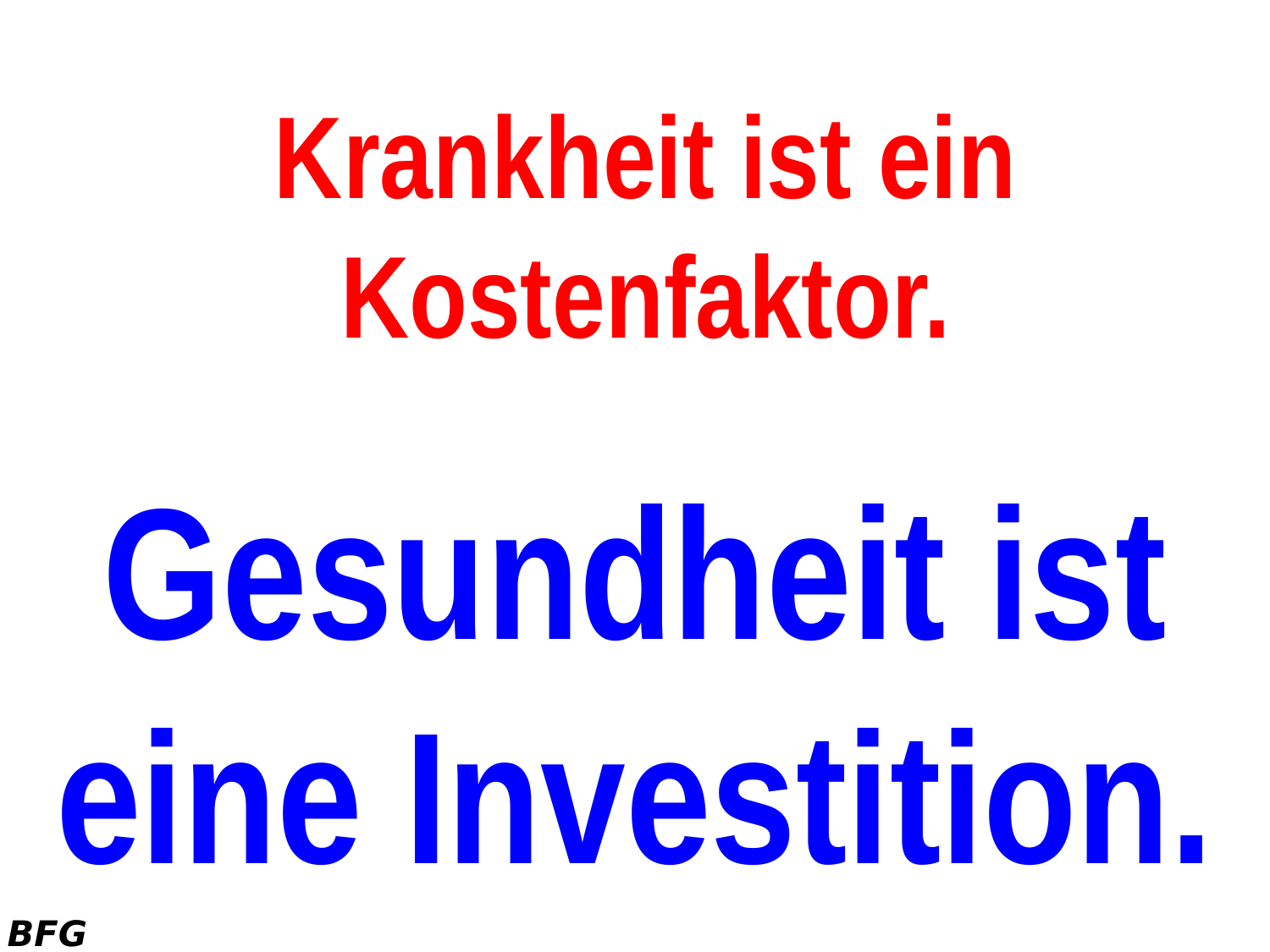

Krankheit ist ein Kostenfaktor.
Gesundheit ist eine Investition.